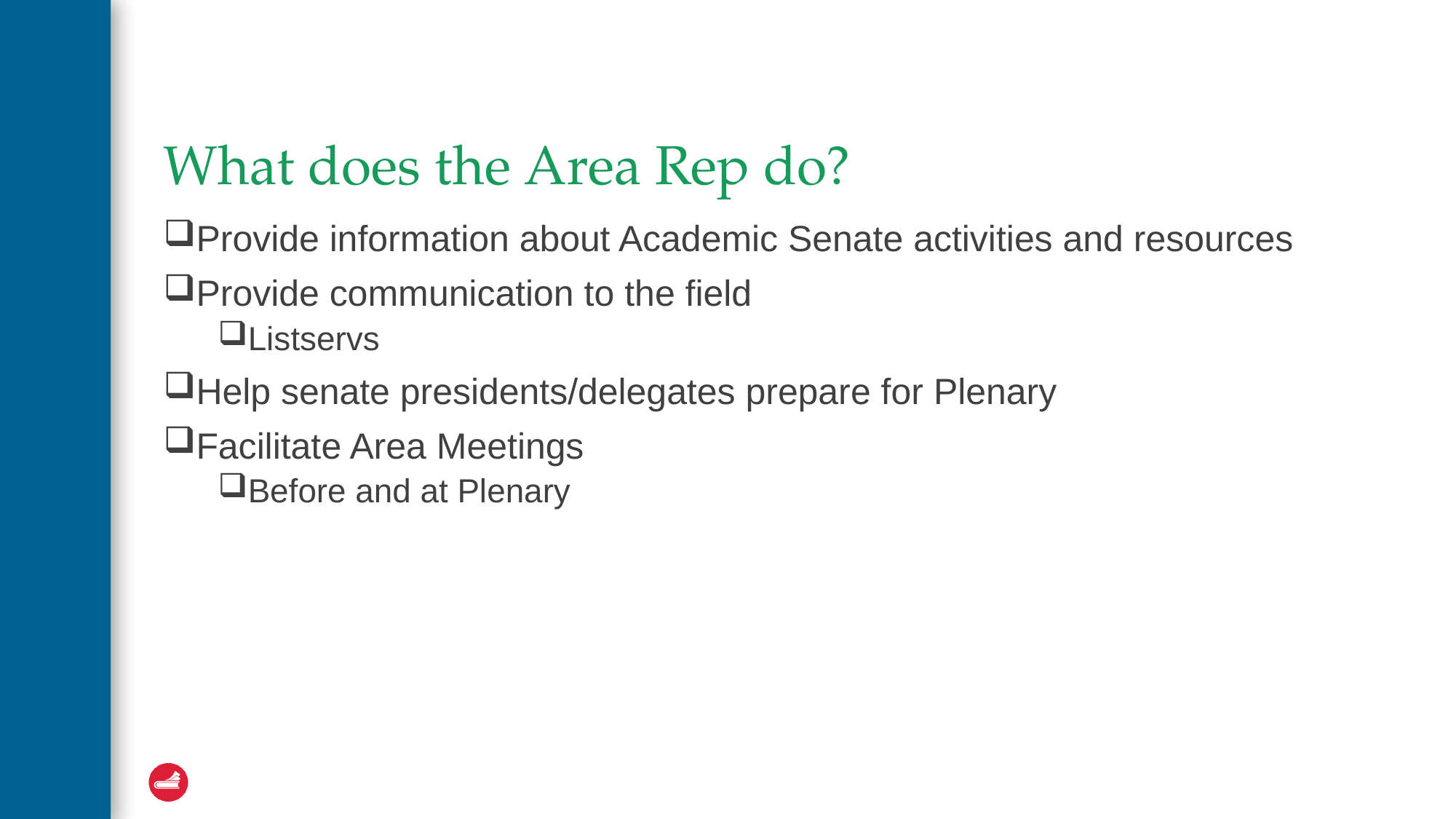

# What does the Area Rep do?
Provide information about Academic Senate activities and resources
Provide communication to the field
Listservs
Help senate presidents/delegates prepare for Plenary
Facilitate Area Meetings
Before and at Plenary